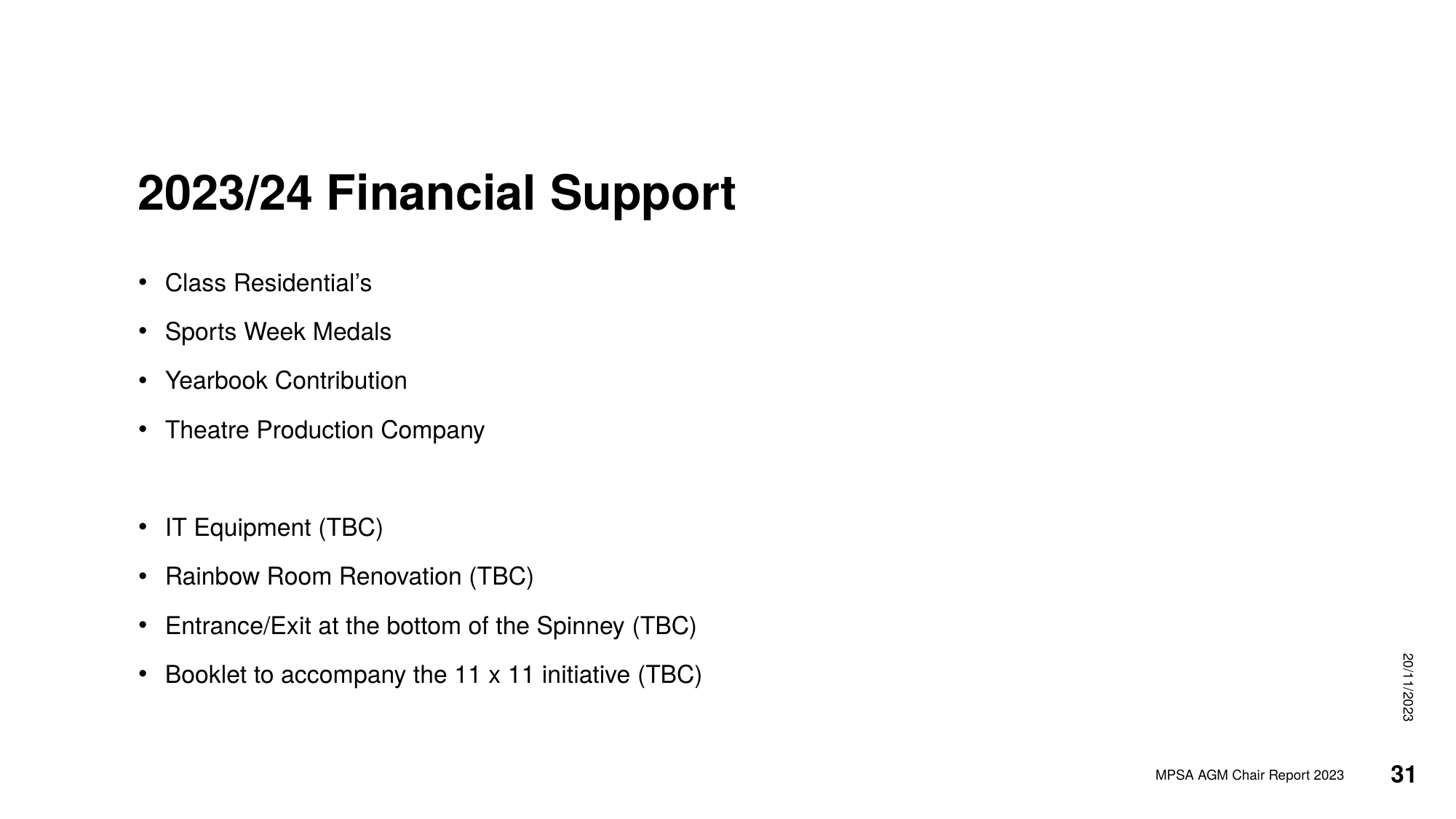

# 2023/24 Financial Support
Class Residential’s
Sports Week Medals
Yearbook Contribution
Theatre Production Company

IT Equipment (TBC)
Rainbow Room Renovation (TBC)
Entrance/Exit at the bottom of the Spinney (TBC)
Booklet to accompany the 11 x 11 initiative (TBC)

20/11/2023
MPSA AGM Chair Report 2023
31